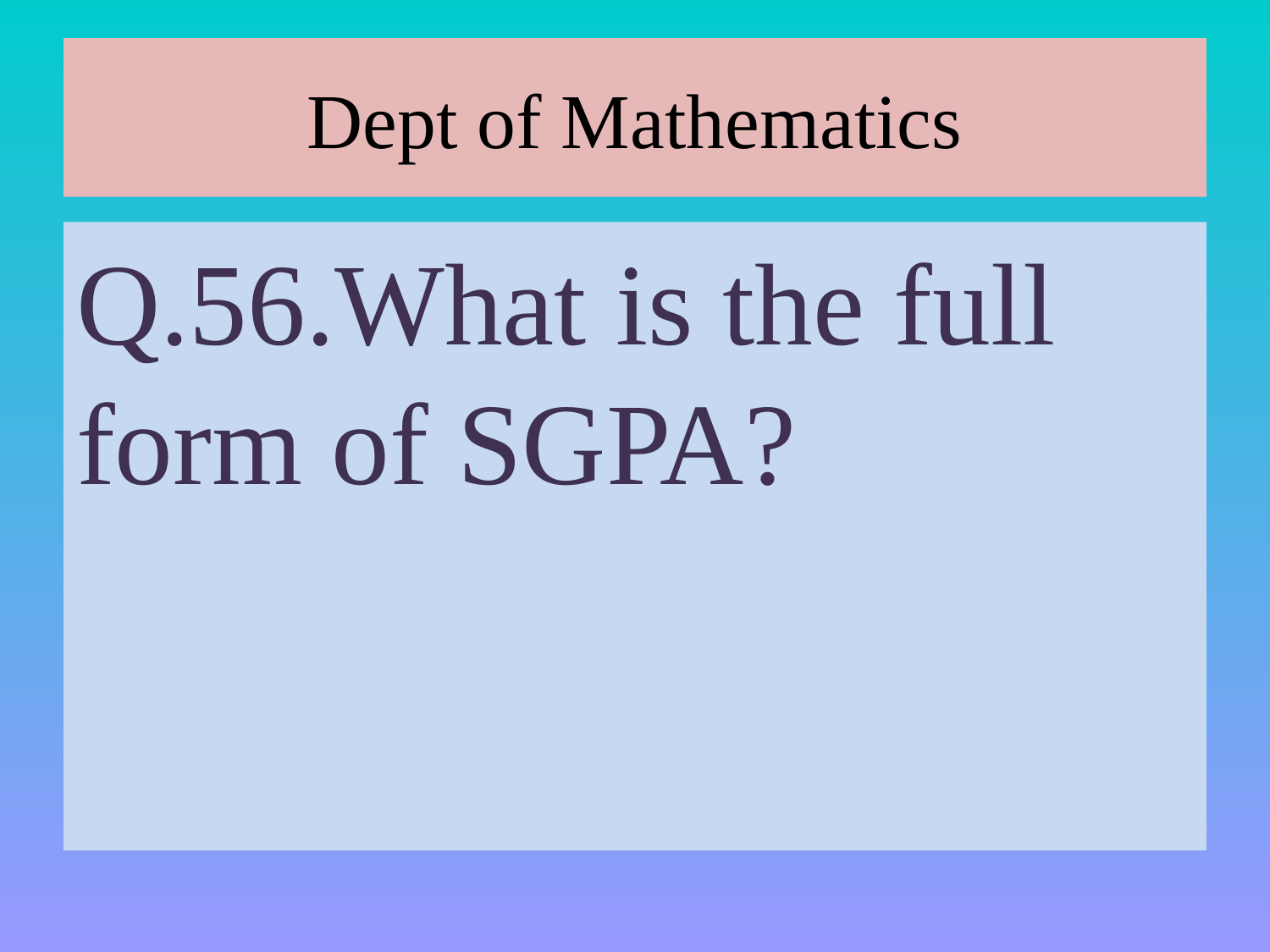

# Dept of Mathematics
Q.56.What is the full form of SGPA?